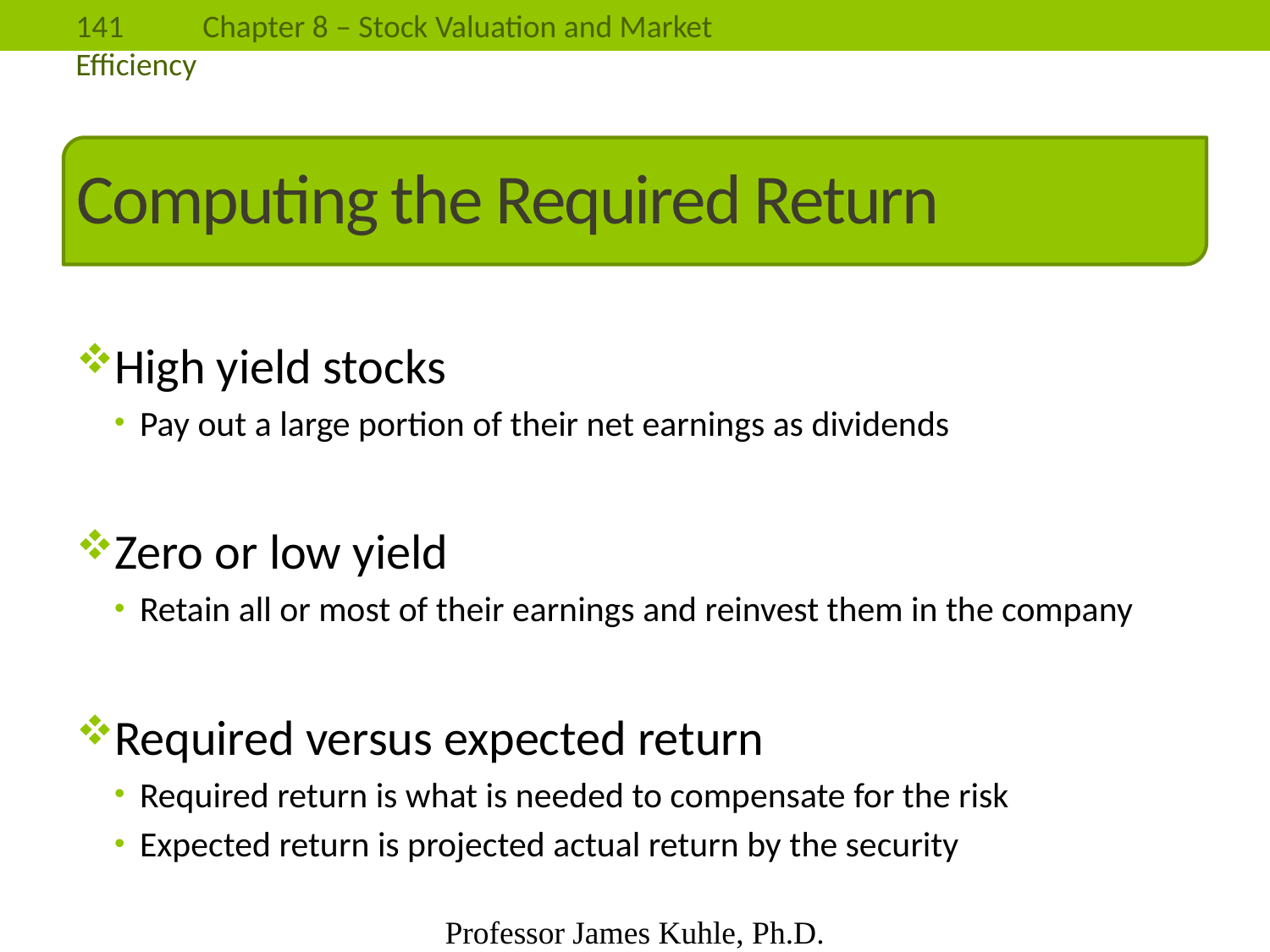

# Computing the Required Return
High yield stocks
Pay out a large portion of their net earnings as dividends

Zero or low yield
Retain all or most of their earnings and reinvest them in the company

Required versus expected return
Required return is what is needed to compensate for the risk
Expected return is projected actual return by the security
Professor James Kuhle, Ph.D.